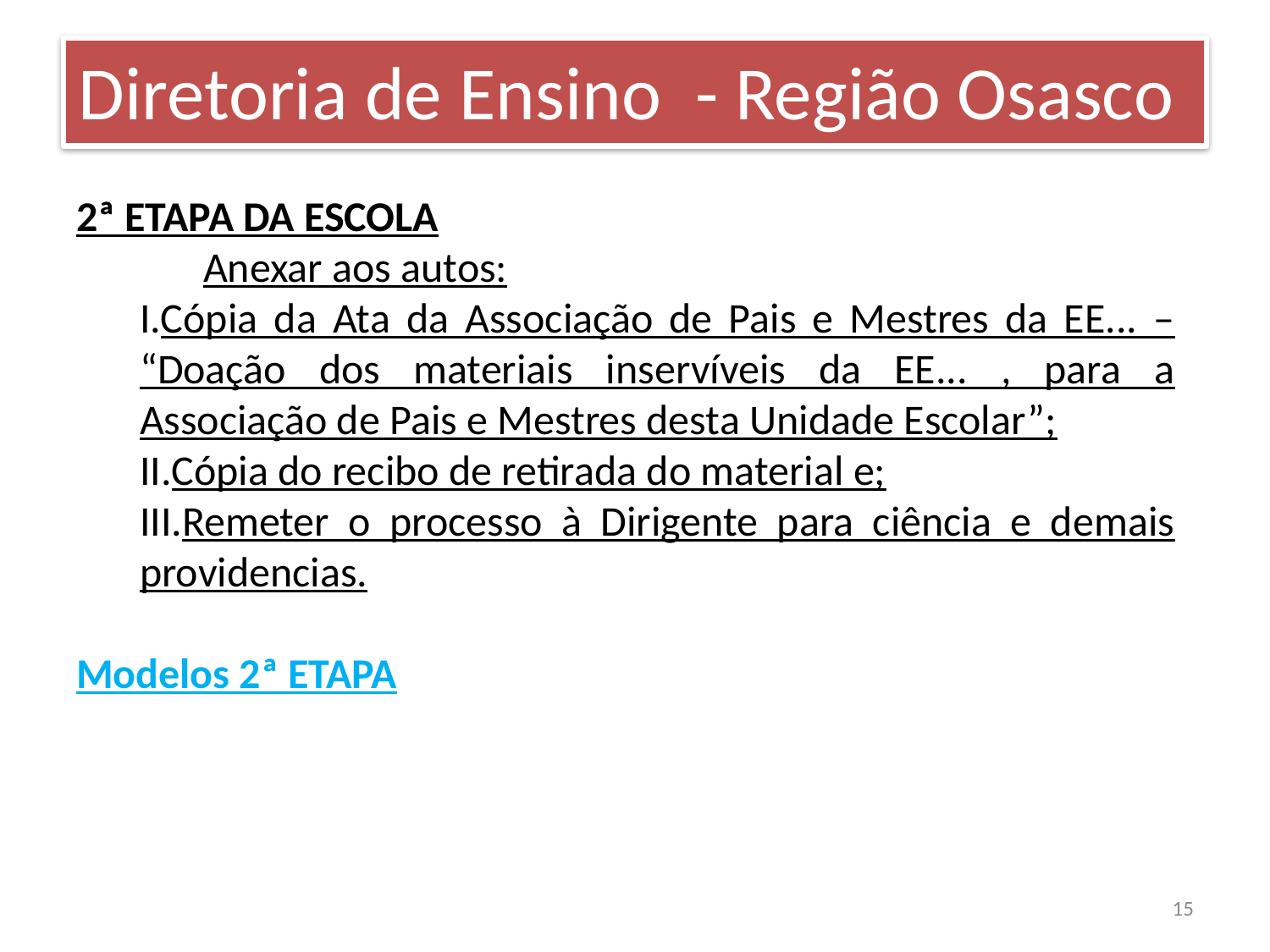

Diretoria de Ensino  - Região Osasco
2ª ETAPA DA ESCOLA
	Anexar aos autos:
Cópia da Ata da Associação de Pais e Mestres da EE... – “Doação dos materiais inservíveis da EE... , para a Associação de Pais e Mestres desta Unidade Escolar”;
Cópia do recibo de retirada do material e;
Remeter o processo à Dirigente para ciência e demais providencias.

Modelos 2ª ETAPA
15